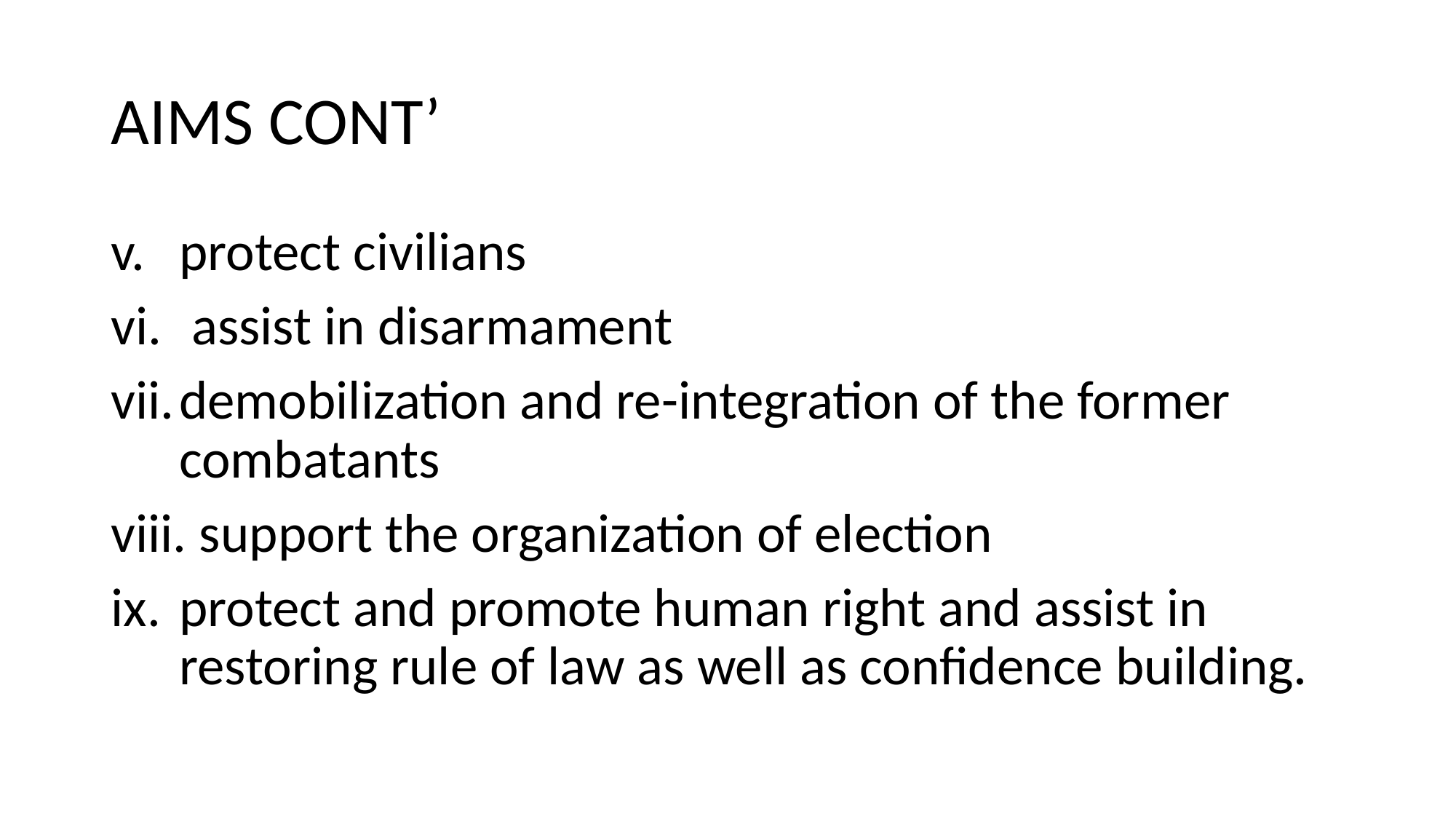

# AIMS CONT’
protect civilians
 assist in disarmament
demobilization and re-integration of the former combatants
 support the organization of election
protect and promote human right and assist in restoring rule of law as well as confidence building.